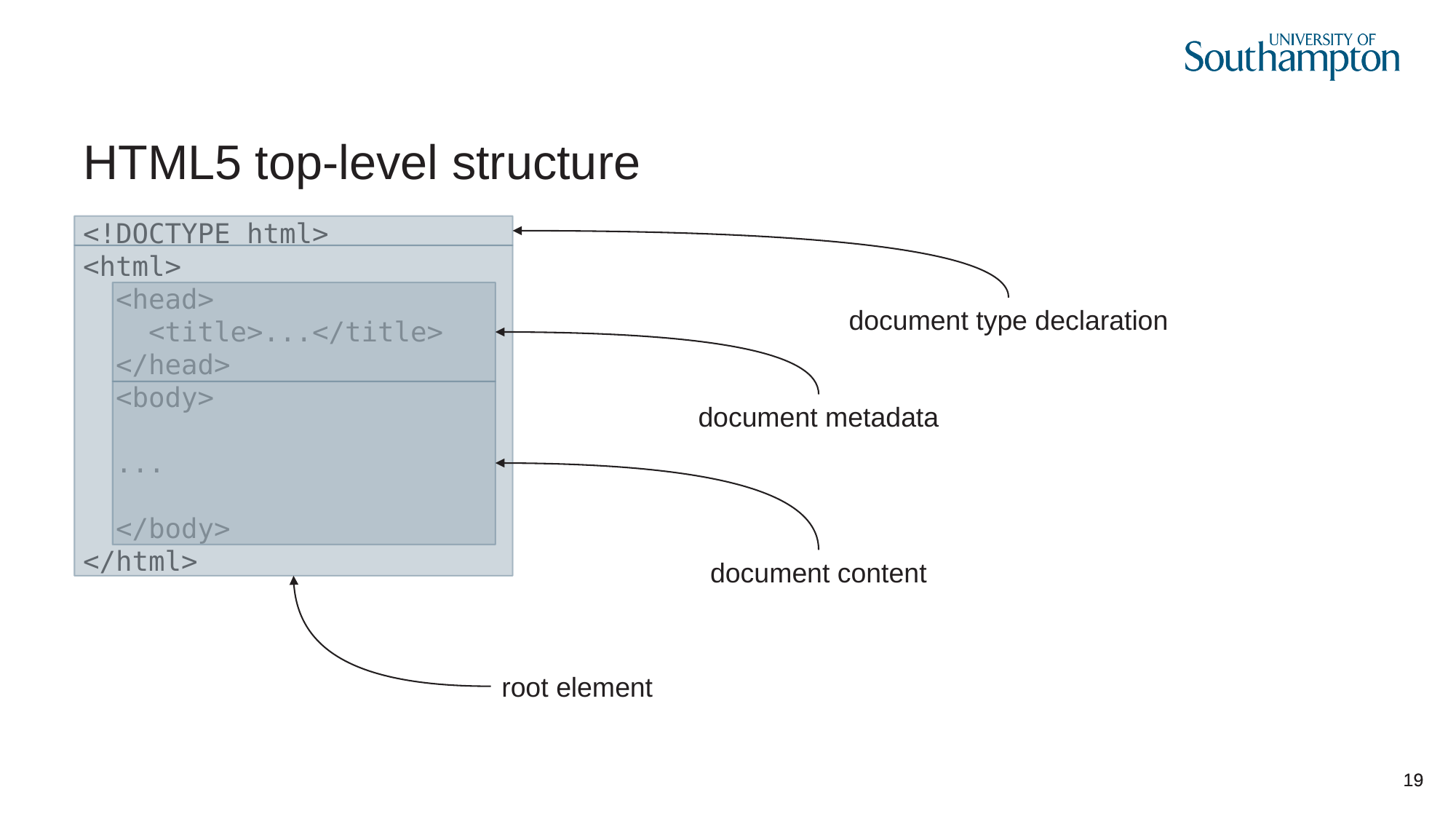

# HTML5 top-level structure
<!DOCTYPE html>
<html>
  <head>
    <title>...</title>
  </head>
  <body>
  ...
  </body>
</html>

document type declaration

root element

document metadata

document content

19